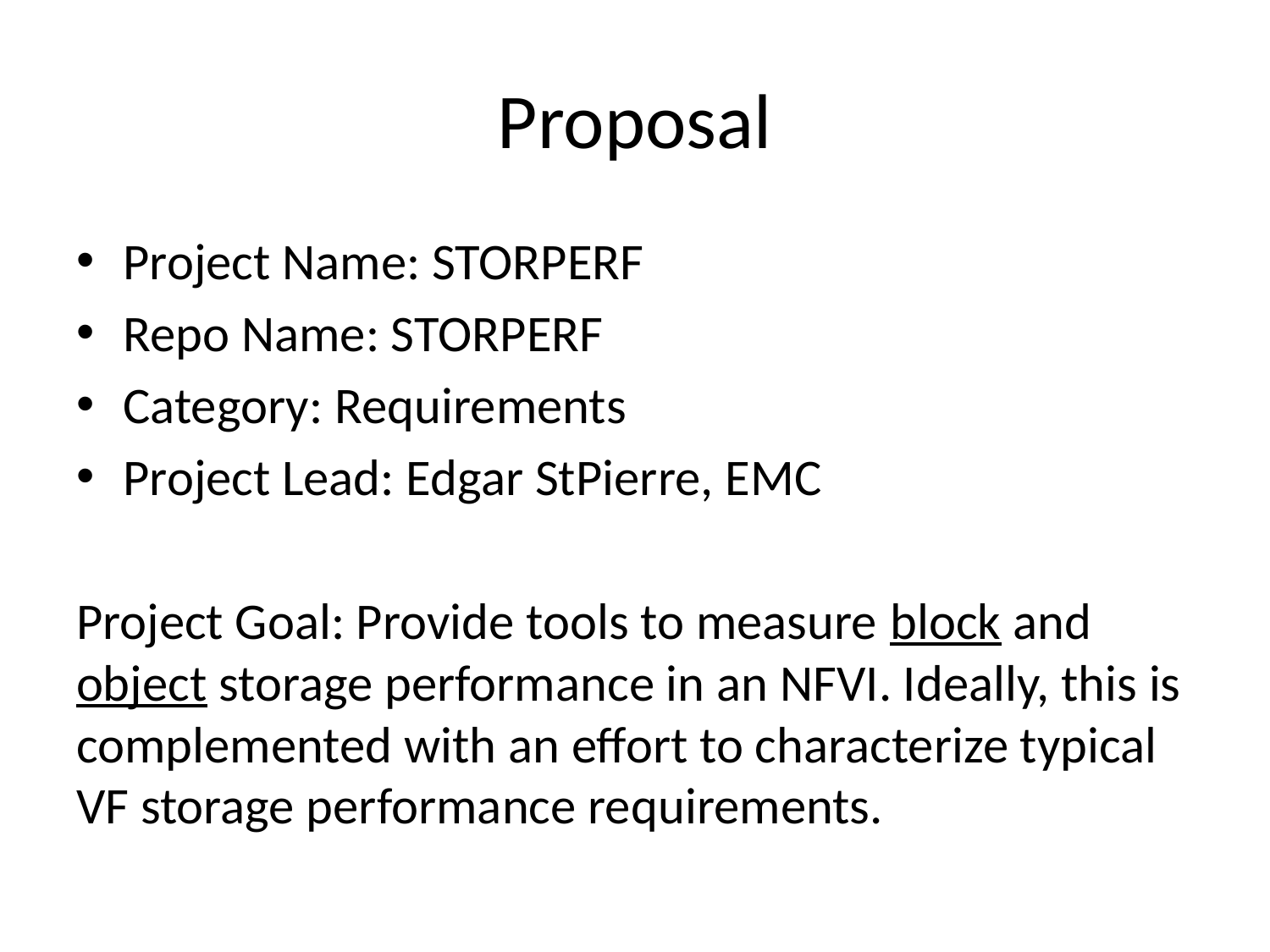

# Proposal
Project Name: STORPERF
Repo Name: STORPERF
Category: Requirements
Project Lead: Edgar StPierre, EMC

Project Goal: Provide tools to measure block and object storage performance in an NFVI. Ideally, this is complemented with an effort to characterize typical VF storage performance requirements.